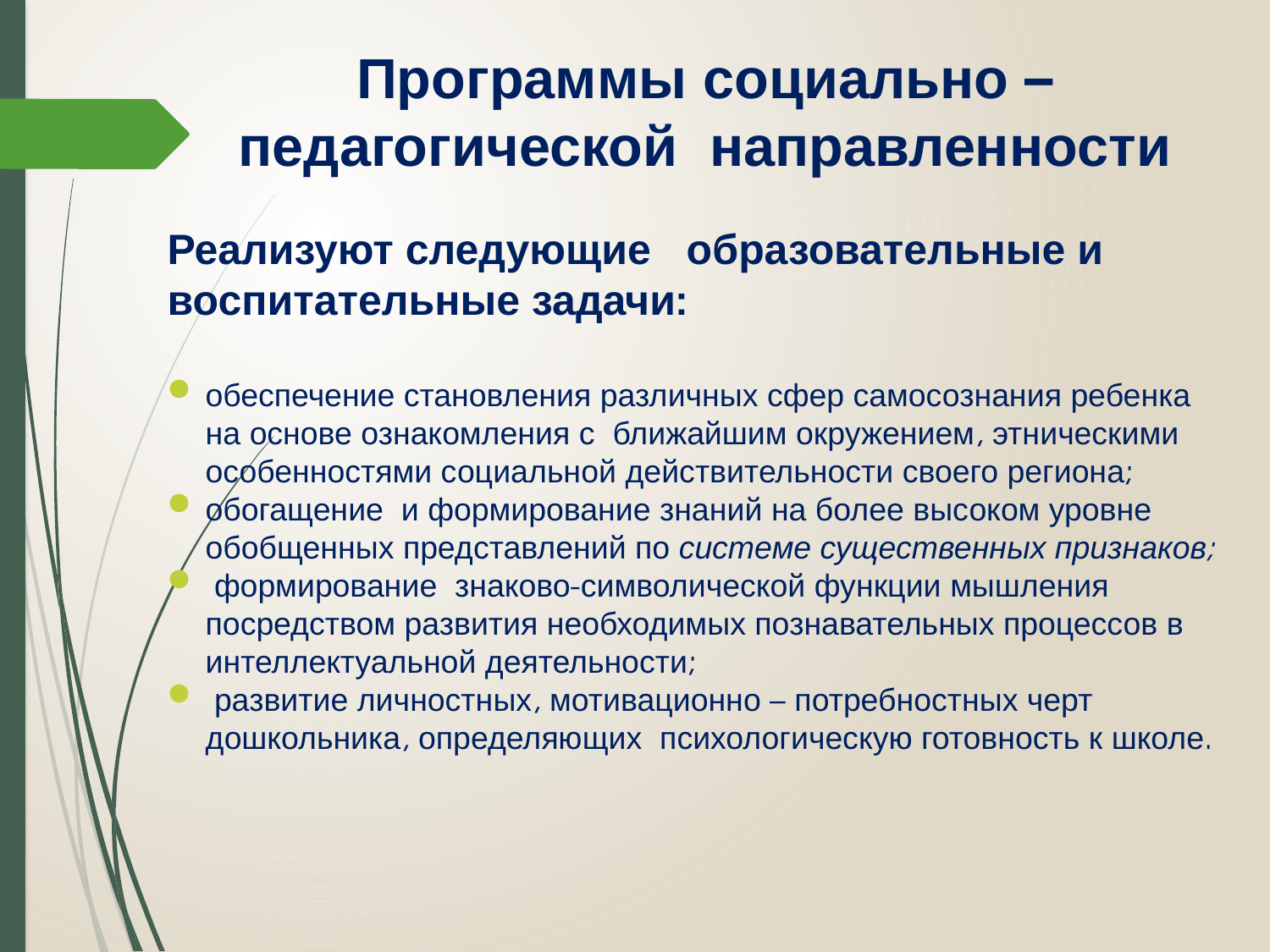

Программы социально – педагогической  направленности
Реализуют следующие   образовательные и воспитательные задачи:

обеспечение становления различных сфер самосознания ребенка на основе ознакомления с  ближайшим окружением, этническими особенностями социальной действительности своего региона;
обогащение  и формирование знаний на более высоком уровне обобщенных представлений по системе существенных признаков;
 формирование  знаково-символической функции мышления посредством развития необходимых познавательных процессов в интеллектуальной деятельности;
 развитие личностных, мотивационно – потребностных черт дошкольника, определяющих  психологическую готовность к школе.